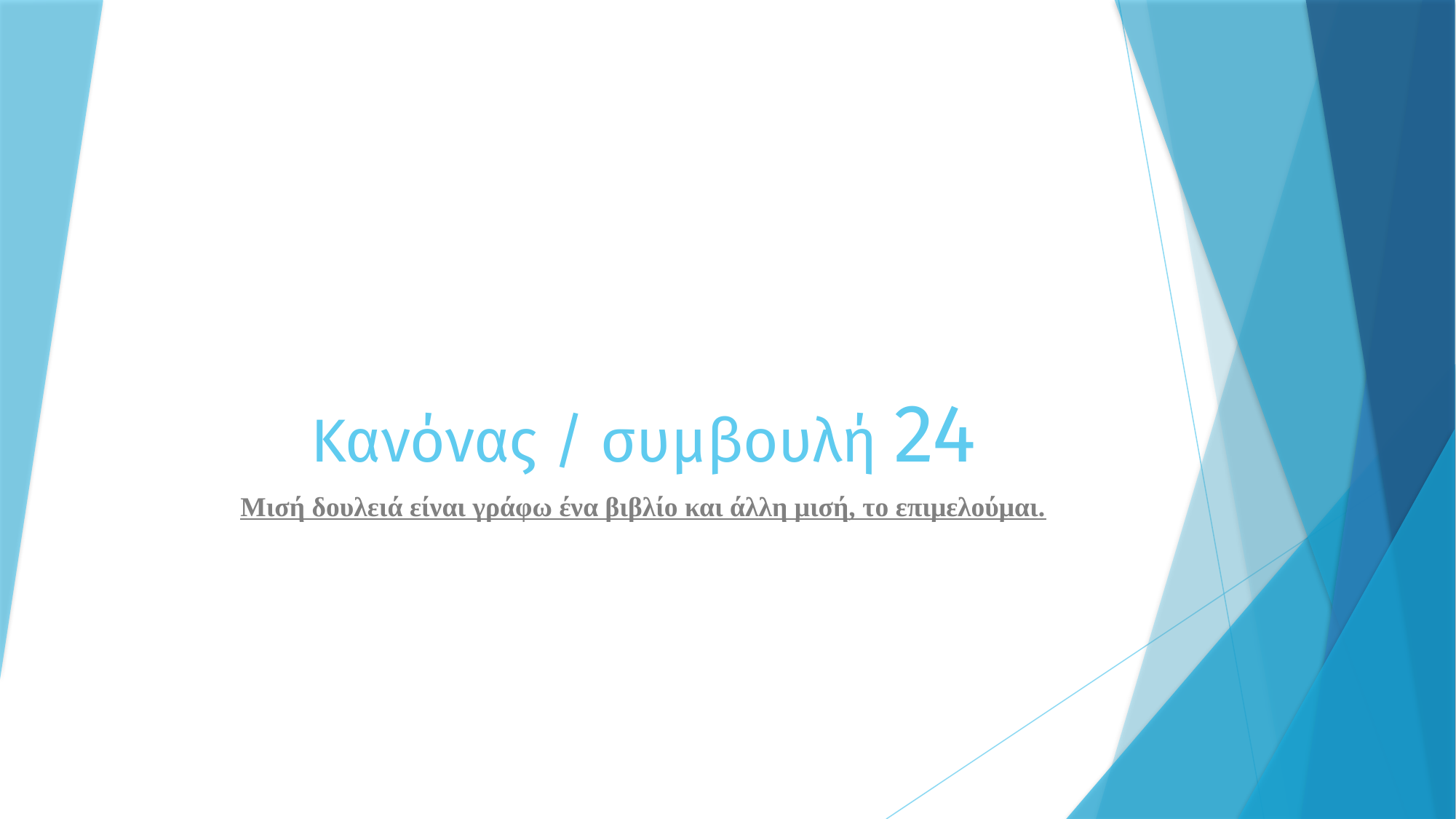

# Κανόνας / συμβουλή 24
Μισή δουλειά είναι γράφω ένα βιβλίο και άλλη μισή, το επιμελούμαι.